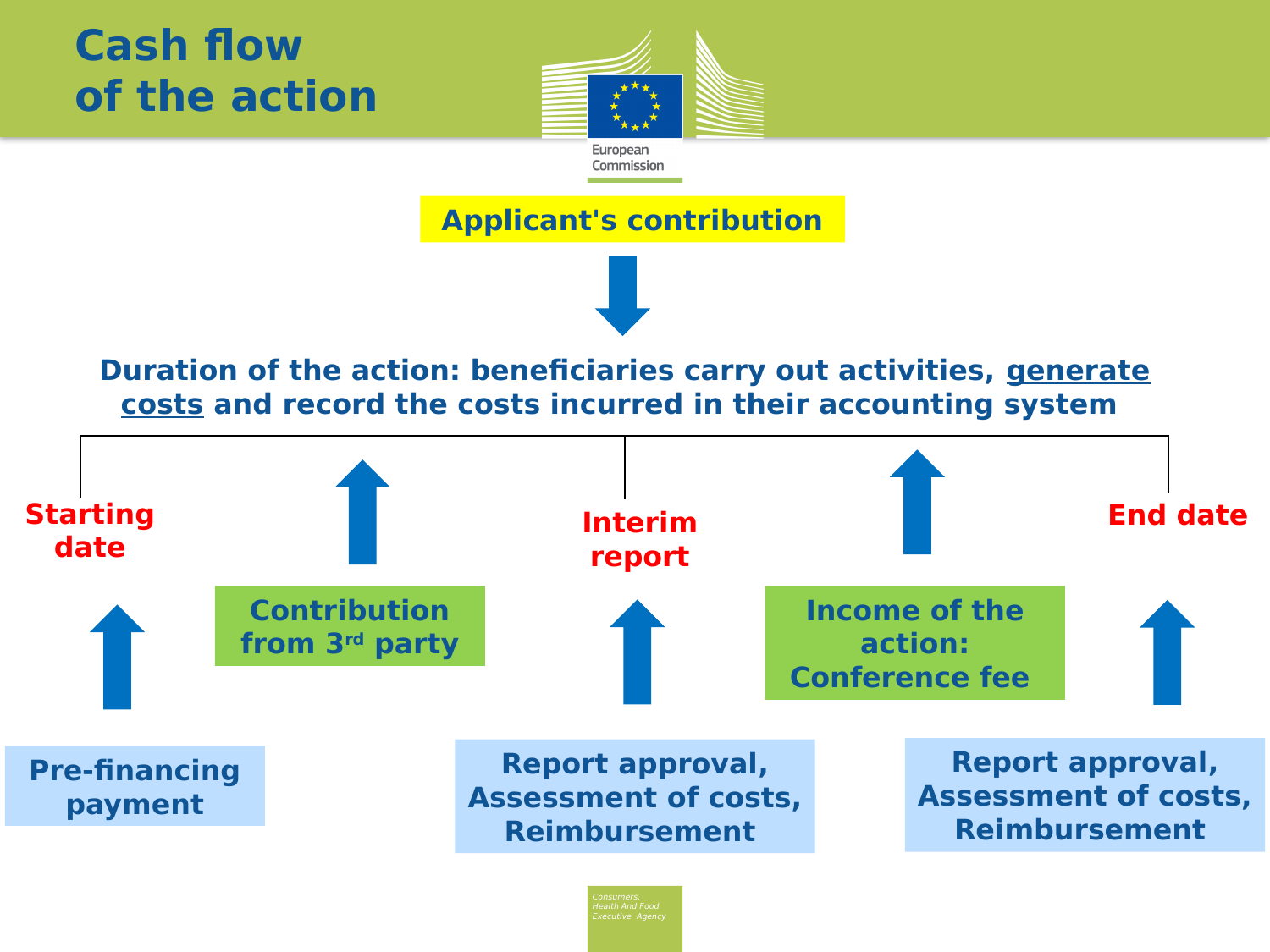

Cash flow
of the action
Applicant's contribution

Duration of the action: beneficiaries carry out activities, generate costs and record the costs incurred in their accounting system

Starting date
End date
Interim report
Contribution from 3rd party
Income of the action: Conference fee

Report approval,
Assessment of costs, Reimbursement
Report approval,
Assessment of costs, Reimbursement
Pre-financing payment